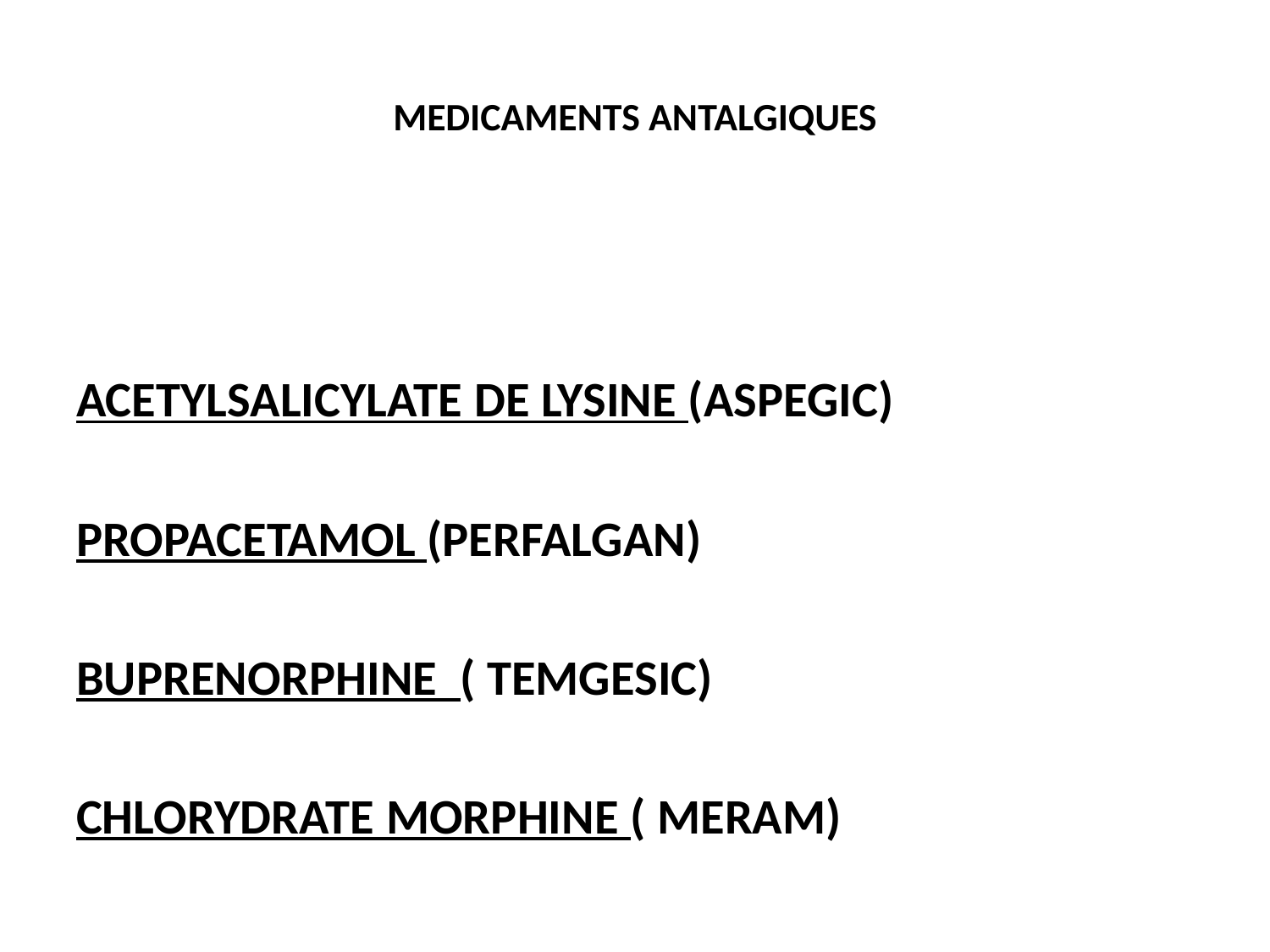

# MEDICAMENTS ANTALGIQUES

ACETYLSALICYLATE DE LYSINE (ASPEGIC)

PROPACETAMOL (PERFALGAN)

BUPRENORPHINE  ( TEMGESIC)

CHLORYDRATE MORPHINE ( MERAM)